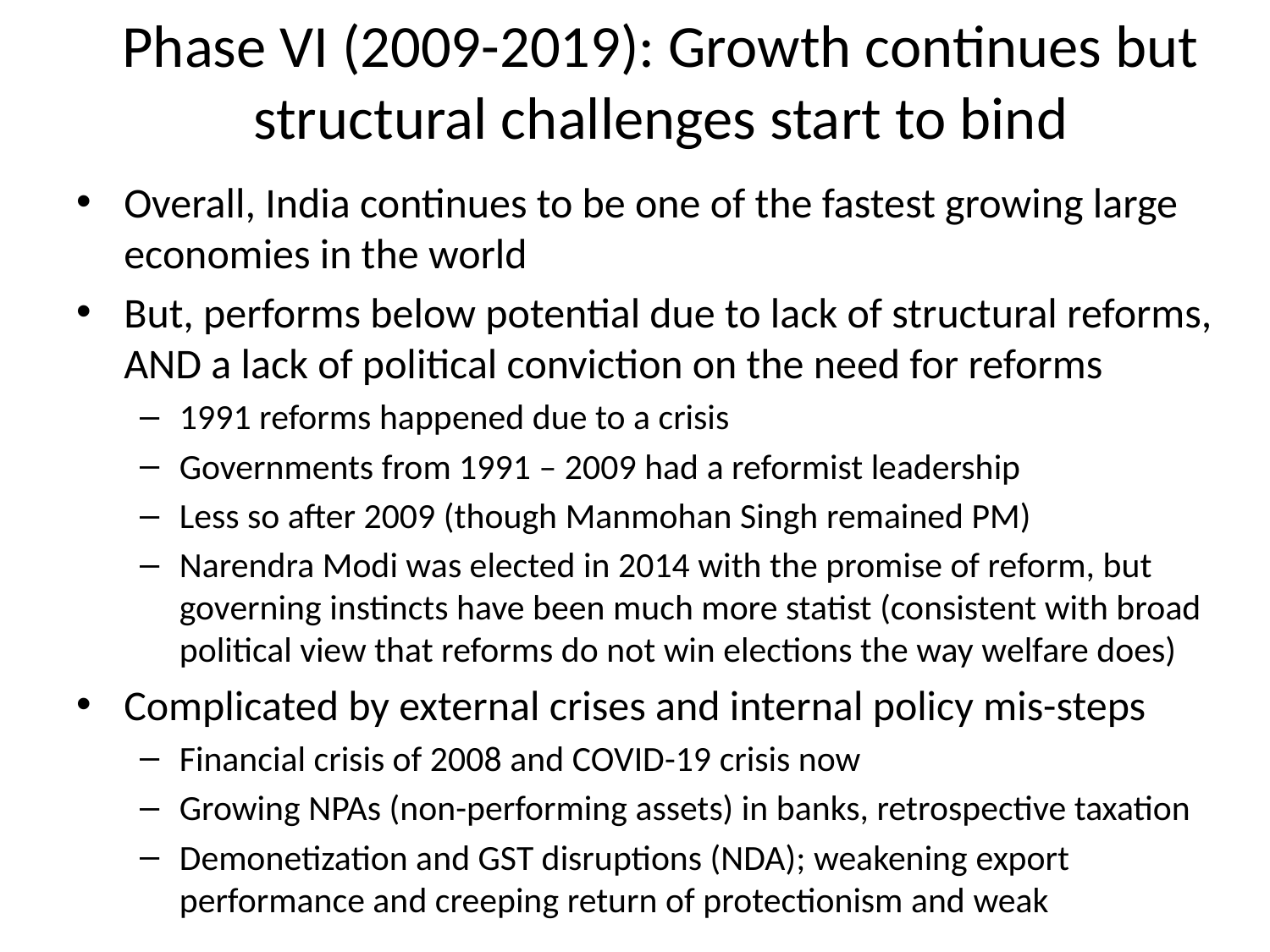

# Phase VI (2009-2019): Growth continues but structural challenges start to bind
Overall, India continues to be one of the fastest growing large economies in the world
But, performs below potential due to lack of structural reforms, AND a lack of political conviction on the need for reforms
1991 reforms happened due to a crisis
Governments from 1991 – 2009 had a reformist leadership
Less so after 2009 (though Manmohan Singh remained PM)
Narendra Modi was elected in 2014 with the promise of reform, but governing instincts have been much more statist (consistent with broad political view that reforms do not win elections the way welfare does)
Complicated by external crises and internal policy mis-steps
Financial crisis of 2008 and COVID-19 crisis now
Growing NPAs (non-performing assets) in banks, retrospective taxation
Demonetization and GST disruptions (NDA); weakening export performance and creeping return of protectionism and weak